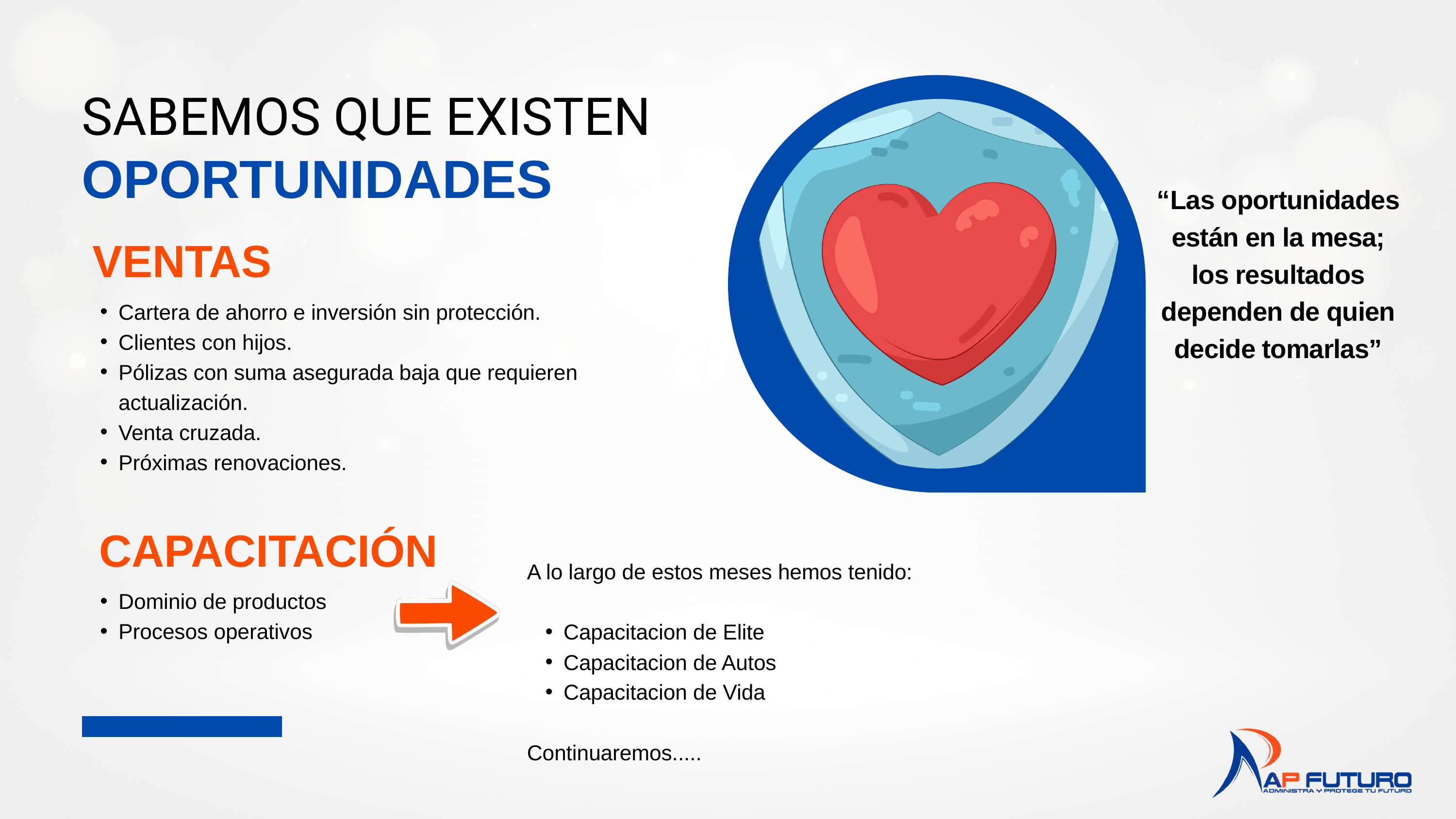

SABEMOS QUE EXISTEN

OPORTUNIDADES
“Las oportunidades están en la mesa; los resultados dependen de quien decide tomarlas”
VENTAS
Cartera de ahorro e inversión sin protección.
Clientes con hijos.
Pólizas con suma asegurada baja que requieren actualización.
Venta cruzada.
Próximas renovaciones.

CAPACITACIÓN
A lo largo de estos meses hemos tenido:

Capacitacion de Elite
Capacitacion de Autos
Capacitacion de Vida

Continuaremos.....

Dominio de productos
Procesos operativos